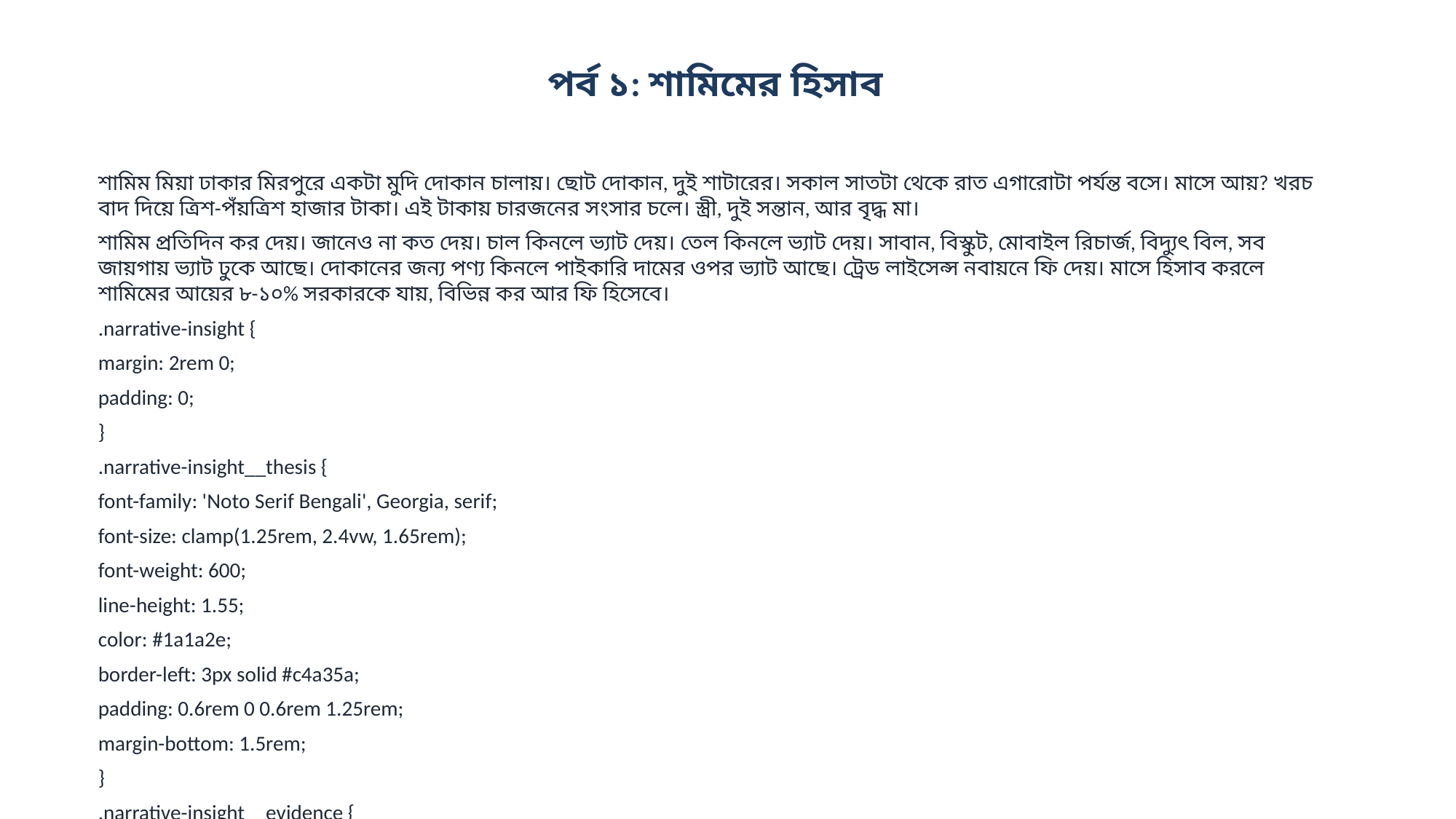

পর্ব ১: শামিমের হিসাব
শামিম মিয়া ঢাকার মিরপুরে একটা মুদি দোকান চালায়। ছোট দোকান, দুই শাটারের। সকাল সাতটা থেকে রাত এগারোটা পর্যন্ত বসে। মাসে আয়? খরচ বাদ দিয়ে ত্রিশ-পঁয়ত্রিশ হাজার টাকা। এই টাকায় চারজনের সংসার চলে। স্ত্রী, দুই সন্তান, আর বৃদ্ধ মা।
শামিম প্রতিদিন কর দেয়। জানেও না কত দেয়। চাল কিনলে ভ্যাট দেয়। তেল কিনলে ভ্যাট দেয়। সাবান, বিস্কুট, মোবাইল রিচার্জ, বিদ্যুৎ বিল, সব জায়গায় ভ্যাট ঢুকে আছে। দোকানের জন্য পণ্য কিনলে পাইকারি দামের ওপর ভ্যাট আছে। ট্রেড লাইসেন্স নবায়নে ফি দেয়। মাসে হিসাব করলে শামিমের আয়ের ৮-১০% সরকারকে যায়, বিভিন্ন কর আর ফি হিসেবে।
.narrative-insight {
margin: 2rem 0;
padding: 0;
}
.narrative-insight__thesis {
font-family: 'Noto Serif Bengali', Georgia, serif;
font-size: clamp(1.25rem, 2.4vw, 1.65rem);
font-weight: 600;
line-height: 1.55;
color: #1a1a2e;
border-left: 3px solid #c4a35a;
padding: 0.6rem 0 0.6rem 1.25rem;
margin-bottom: 1.5rem;
}
.narrative-insight__evidence {
display: grid;
grid-template-columns: repeat(3, 1fr);
gap: 0;
border-top: 1px solid #e5e1d8;
border-bottom: 1px solid #e5e1d8;
}
.narrative-insight__point {
padding: 1rem 1.1rem;
border-right: 1px solid #e5e1d8;
}
.narrative-insight__point:last-child {
border-right: none;
}
.narrative-insight__value {
font-family: 'Noto Sans Bengali', system-ui, sans-serif;
font-size: 1.65rem;
font-weight: 800;
color: #1a5276;
l...